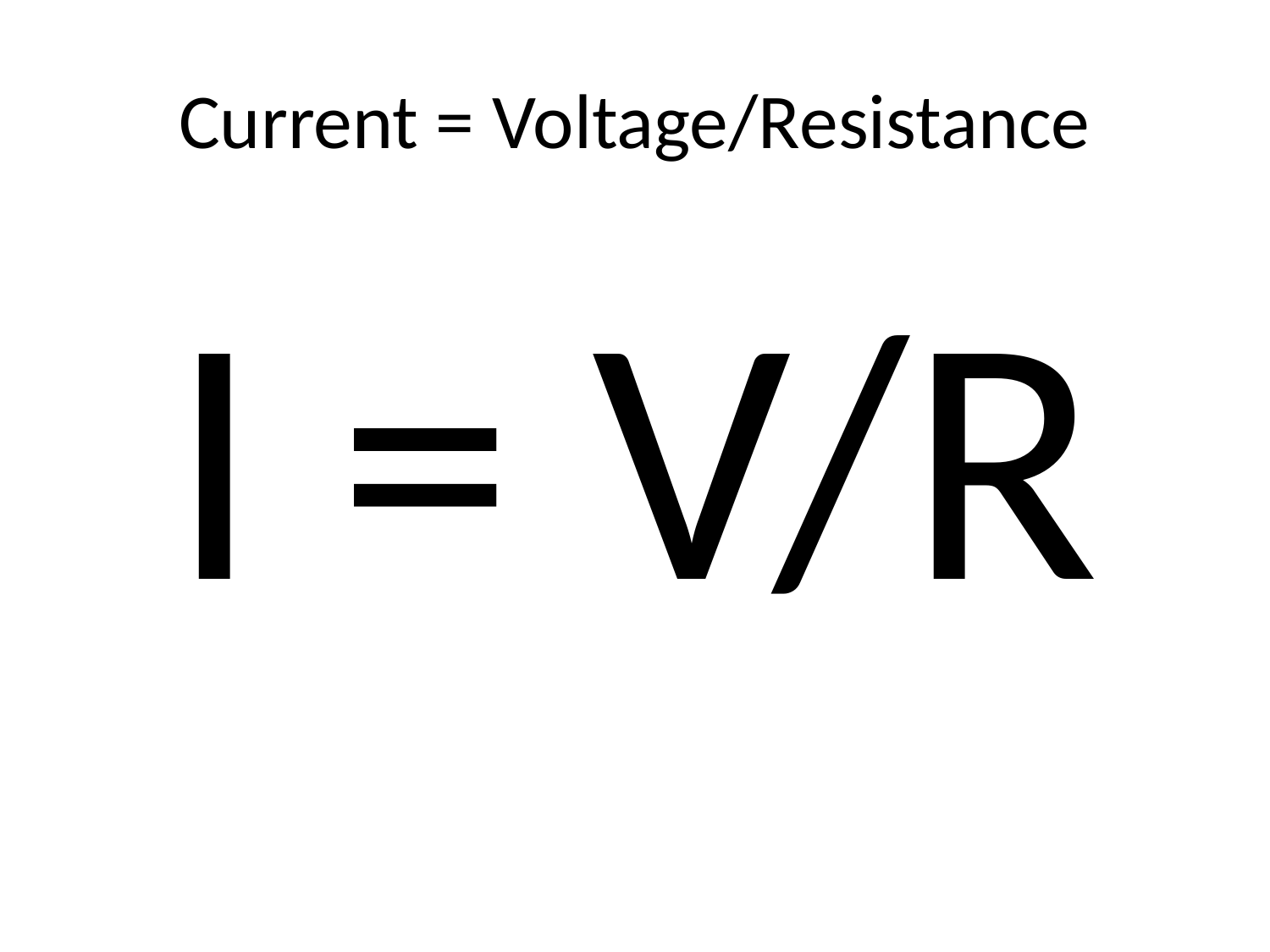

# Current = Voltage/Resistance
I = V/R